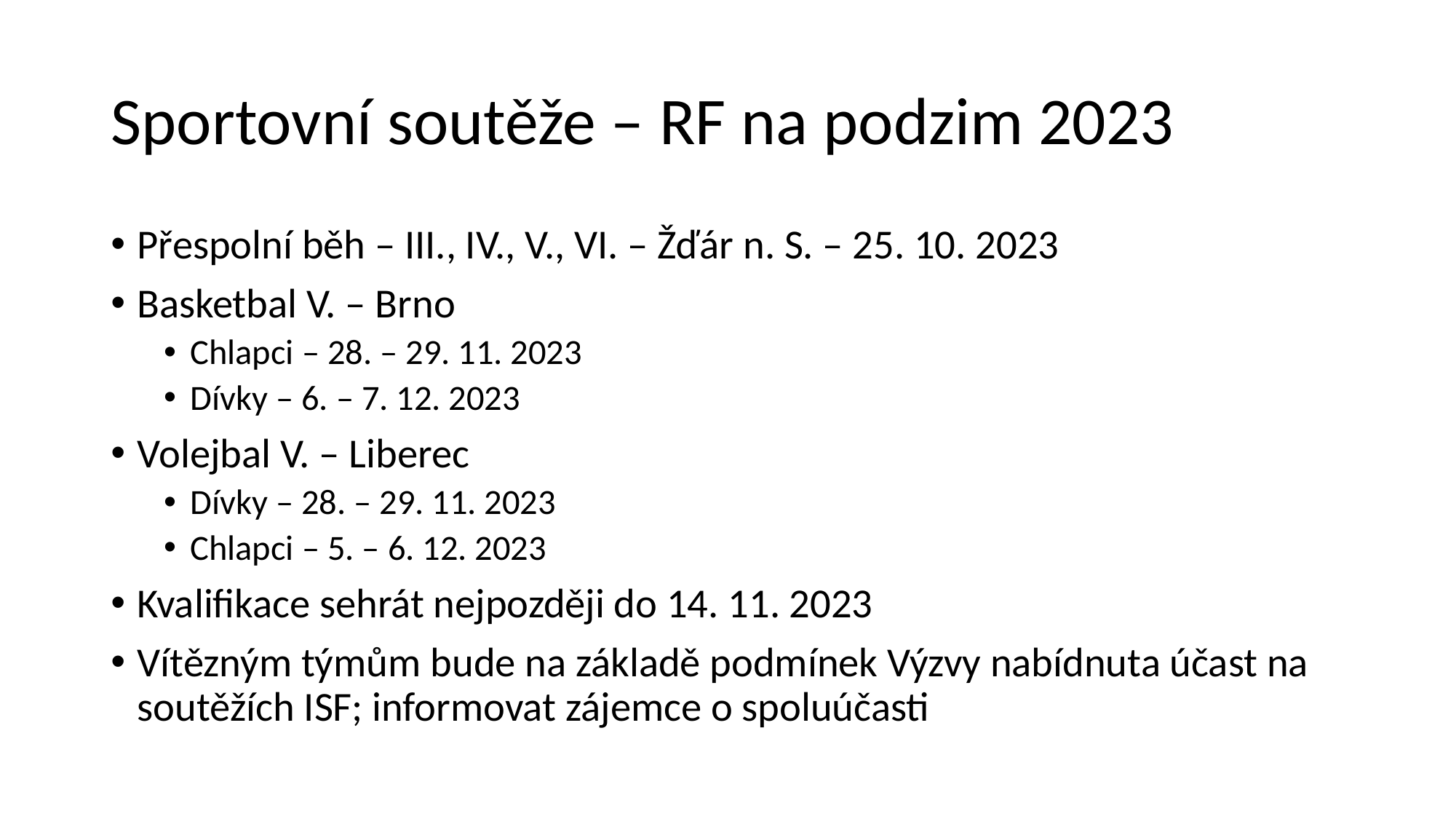

# Sportovní soutěže – RF na podzim 2023
Přespolní běh – III., IV., V., VI. – Žďár n. S. – 25. 10. 2023
Basketbal V. – Brno
Chlapci – 28. – 29. 11. 2023
Dívky – 6. – 7. 12. 2023
Volejbal V. – Liberec
Dívky – 28. – 29. 11. 2023
Chlapci – 5. – 6. 12. 2023
Kvalifikace sehrát nejpozději do 14. 11. 2023
Vítězným týmům bude na základě podmínek Výzvy nabídnuta účast na soutěžích ISF; informovat zájemce o spoluúčasti